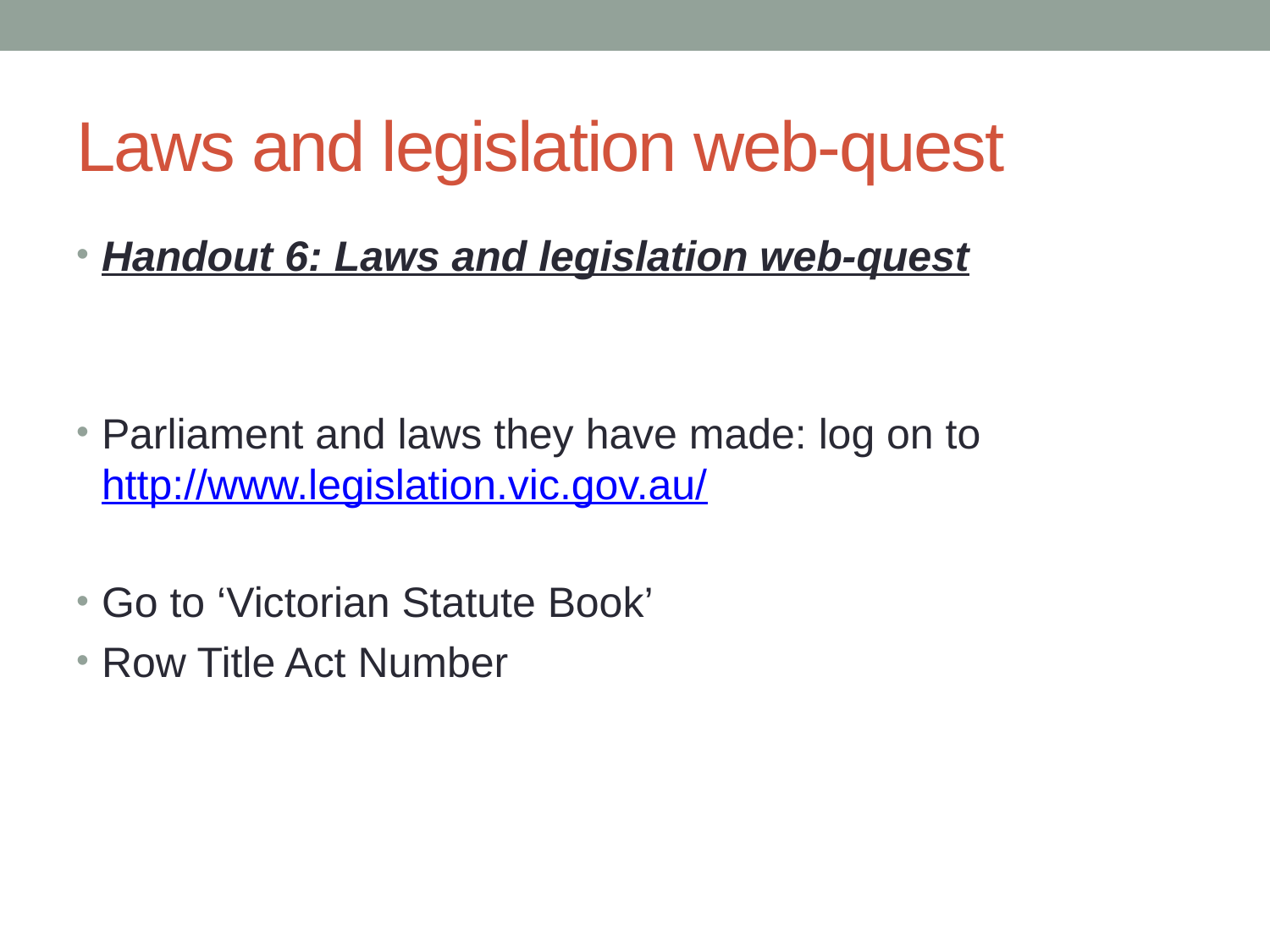

# Laws and legislation web-quest
Handout 6: Laws and legislation web-quest

Parliament and laws they have made: log on to http://www.legislation.vic.gov.au/

Go to ‘Victorian Statute Book’
Row Title Act Number